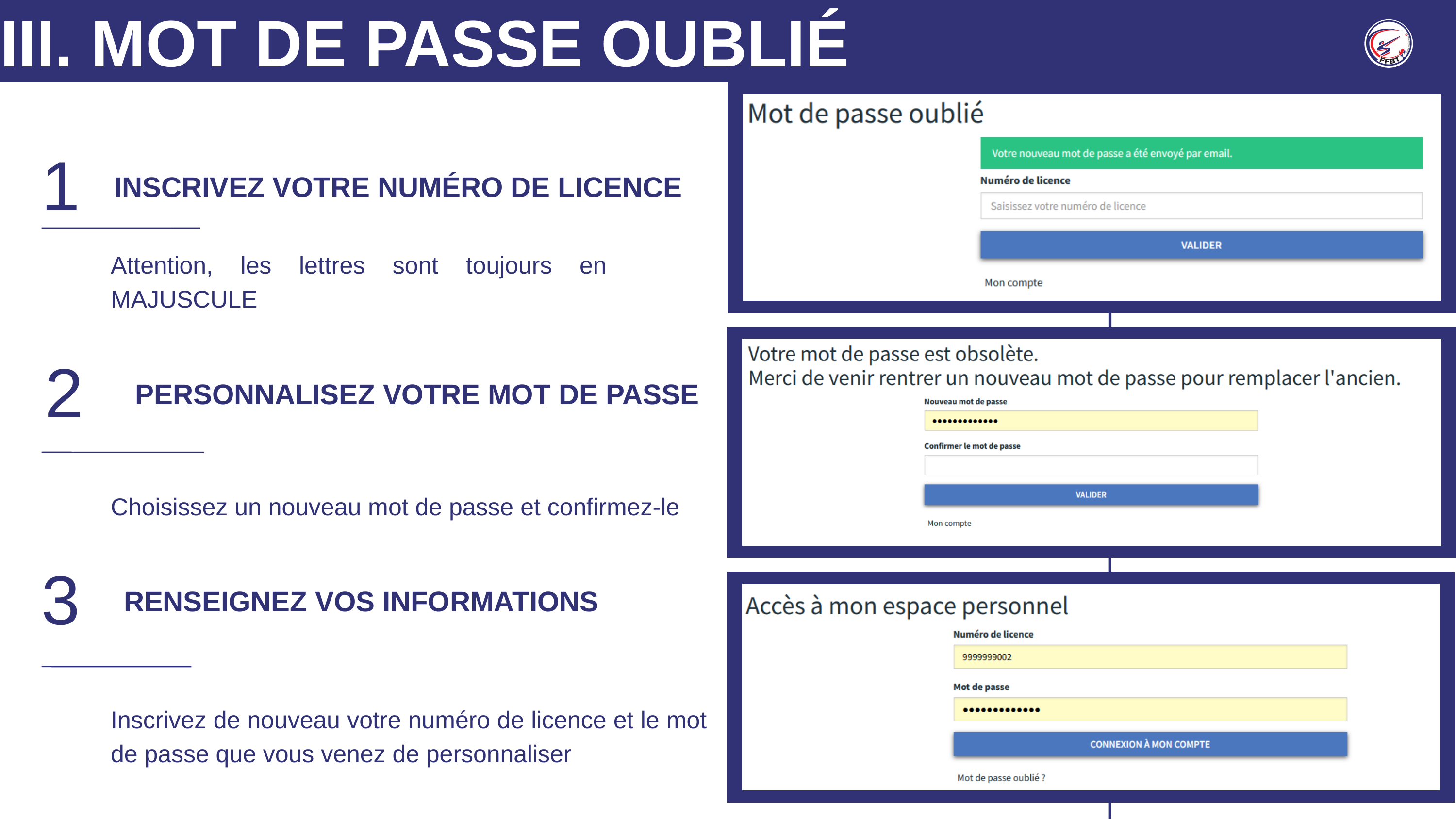

III. MOT DE PASSE OUBLIÉ

1
INSCRIVEZ VOTRE NUMÉRO DE LICENCE

Attention, les lettres sont toujours en MAJUSCULE

2
PERSONNALISEZ VOTRE MOT DE PASSE

Choisissez un nouveau mot de passe et confirmez-le

3
RENSEIGNEZ VOS INFORMATIONS

Inscrivez de nouveau votre numéro de licence et le mot de passe que vous venez de personnaliser